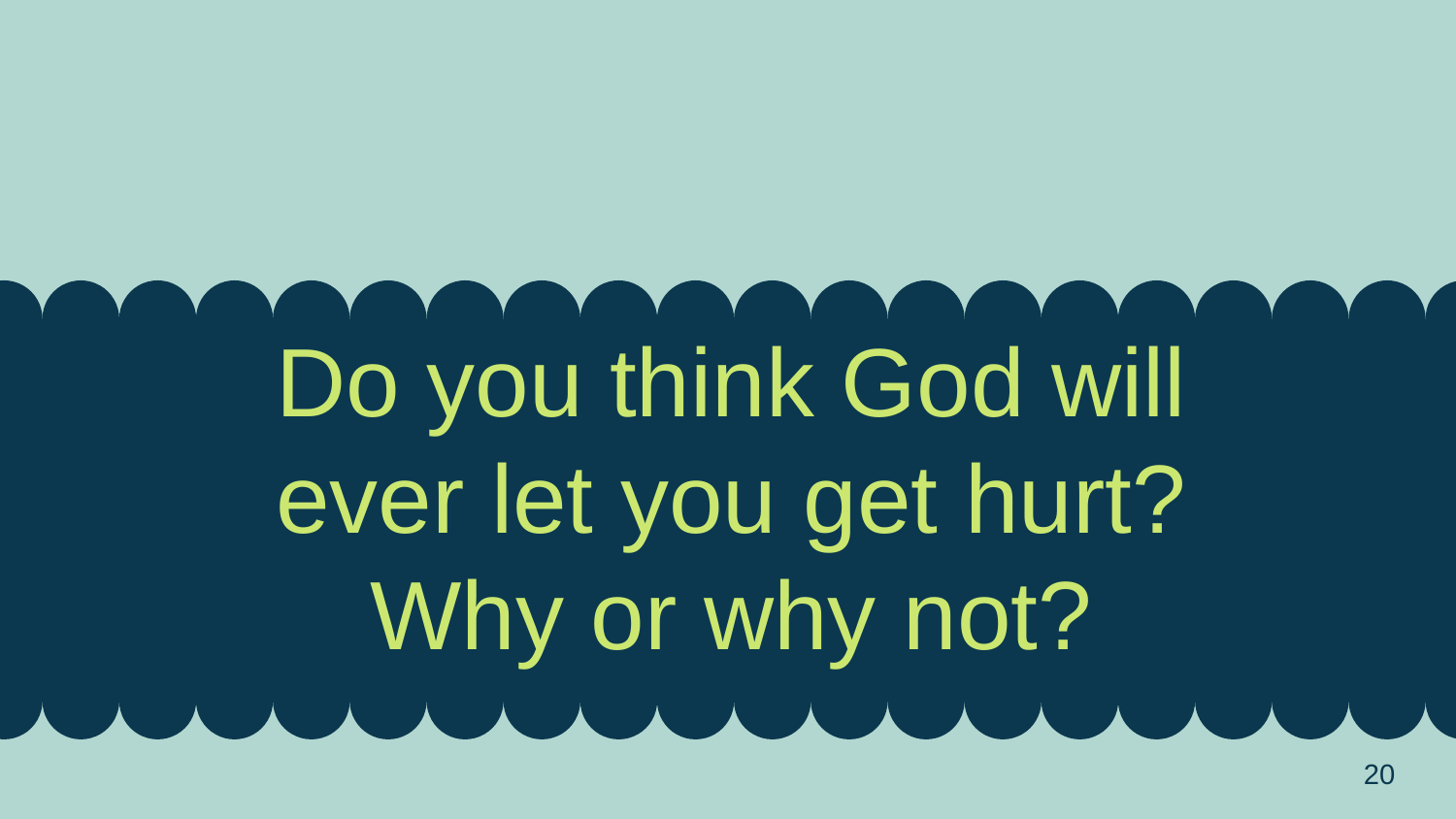

# Do you think God will ever let you get hurt? Why or why not?
20